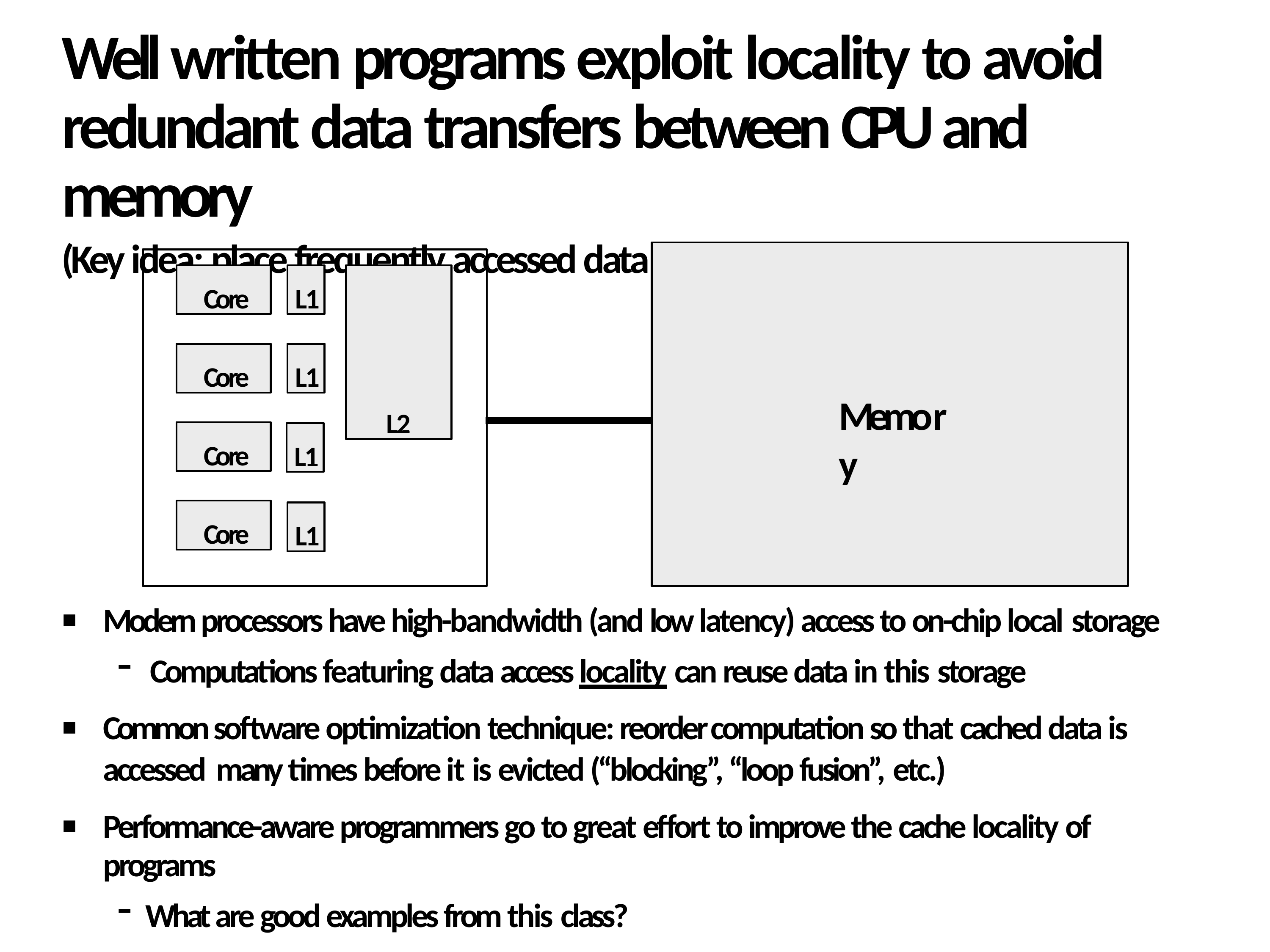

# Well written programs exploit locality to avoid  redundant data transfers between CPU and memory
(Key idea: place frequently accessed data in caches/buﬀers near processor)

Core
L1

L2
Core
L1
Memory

Core
L1
Core
L1
Modern processors have high-bandwidth (and low latency) access to on-chip local storage
Computations featuring data access locality can reuse data in this storage
Common software optimization technique: reorder computation so that cached data is accessed  many times before it is evicted (“blocking”, “loop fusion”, etc.)
Performance-aware programmers go to great eﬀort to improve the cache locality of programs
What are good examples from this class?
52